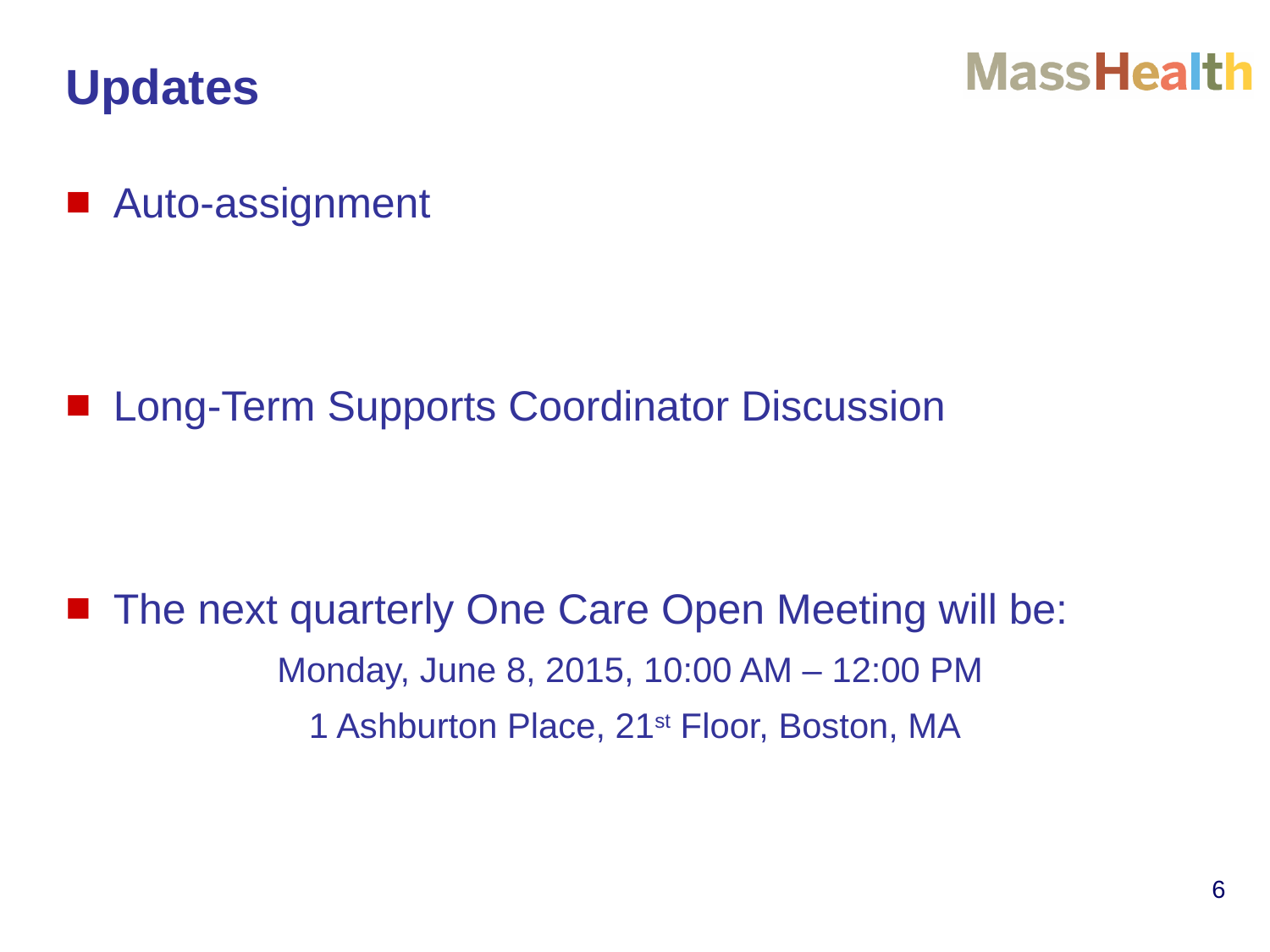

# Updates
Auto-assignment

Long-Term Supports Coordinator Discussion

The next quarterly One Care Open Meeting will be:
Monday, June 8, 2015, 10:00 AM – 12:00 PM
1 Ashburton Place, 21st Floor, Boston, MA

6